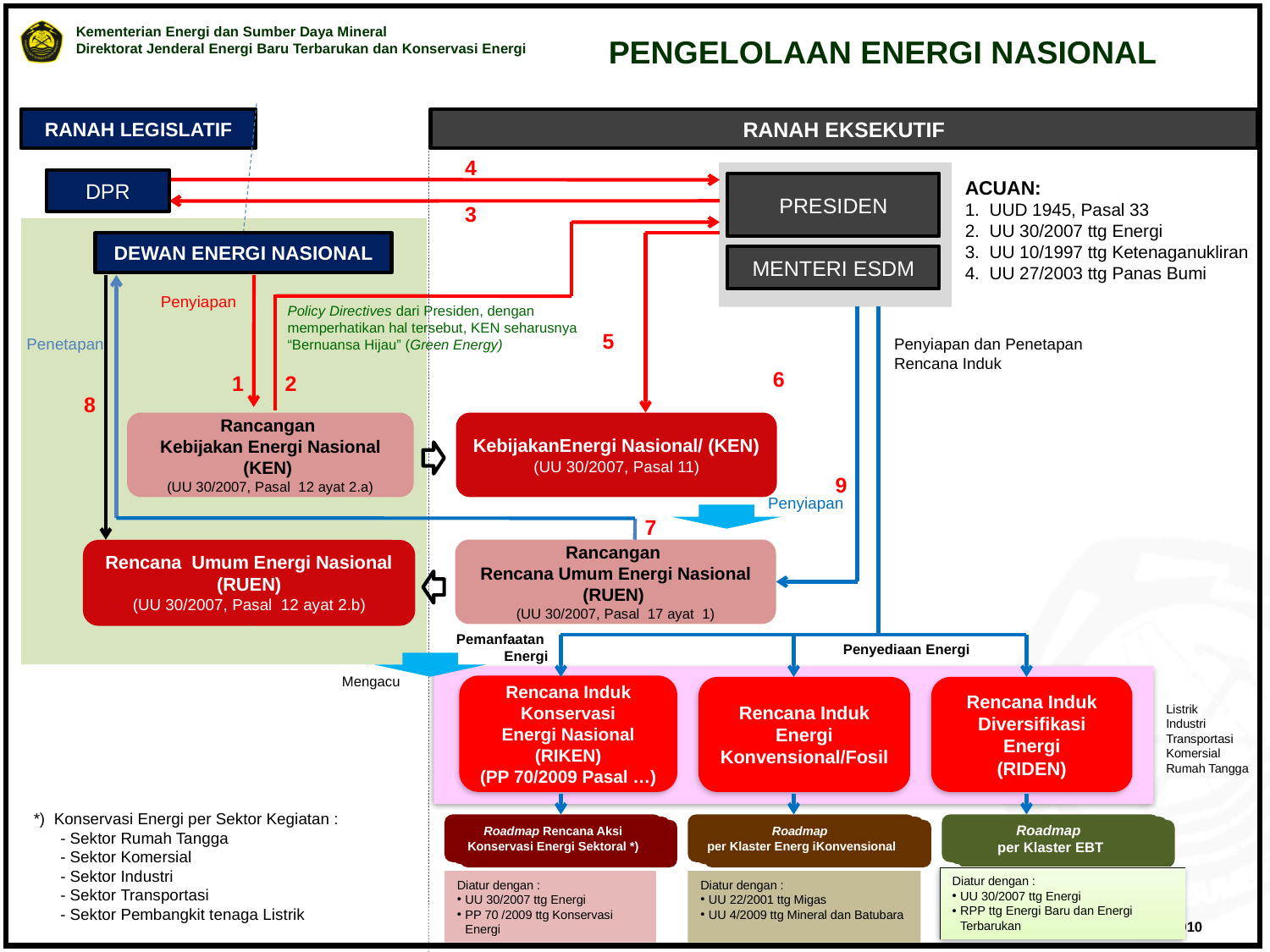

PENGELOLAAN ENERGI NASIONAL
RANAH LEGISLATIF
RANAH EKSEKUTIF
4

ACUAN:
UUD 1945, Pasal 33
UU 30/2007 ttg Energi
UU 10/1997 ttg Ketenaganukliran
UU 27/2003 ttg Panas Bumi
DPR
PRESIDEN
3

DEWAN ENERGI NASIONAL
MENTERI ESDM
Penyiapan
Policy Directives dari Presiden, dengan memperhatikan hal tersebut, KEN seharusnya “Bernuansa Hijau” (Green Energy)
5
Penetapan
Penyiapan dan Penetapan Rencana Induk
6
1
2
8
Rancangan
Kebijakan Energi Nasional (KEN)
(UU 30/2007, Pasal  12 ayat 2.a)
KebijakanEnergi Nasional/ (KEN)
(UU 30/2007, Pasal 11)

9
Penyiapan

7
Rancangan
Rencana Umum Energi Nasional (RUEN)
(UU 30/2007, Pasal  17 ayat  1)

Rencana  Umum Energi Nasional (RUEN)
(UU 30/2007, Pasal  12 ayat 2.b)

Pemanfaatan
Energi
Penyediaan Energi

Mengacu

Rencana Induk
Konservasi
Energi Nasional
(RIKEN)
(PP 70/2009 Pasal …)
Rencana Induk Energi Konvensional/Fosil
Rencana Induk
Diversifikasi Energi
(RIDEN)
Listrik
Industri
Transportasi
Komersial
Rumah Tangga
*)  Konservasi Energi per Sektor Kegiatan :
      - Sektor Rumah Tangga
      - Sektor Komersial
      - Sektor Industri
      - Sektor Transportasi
      - Sektor Pembangkit tenaga Listrik
Roadmap
per Klaster EBT

Roadmap Rencana Aksi
Konservasi Energi Sektoral *)

Roadmap
per Klaster Energ iKonvensional

Diatur dengan :
UU 30/2007 ttg Energi
RPP ttg Energi Baru dan Energi Terbarukan
Diatur dengan :
UU 22/2001 ttg Migas
UU 4/2009 ttg Mineral dan Batubara

Diatur dengan :
UU 30/2007 ttg Energi
PP 70 /2009 ttg Konservasi  Energi